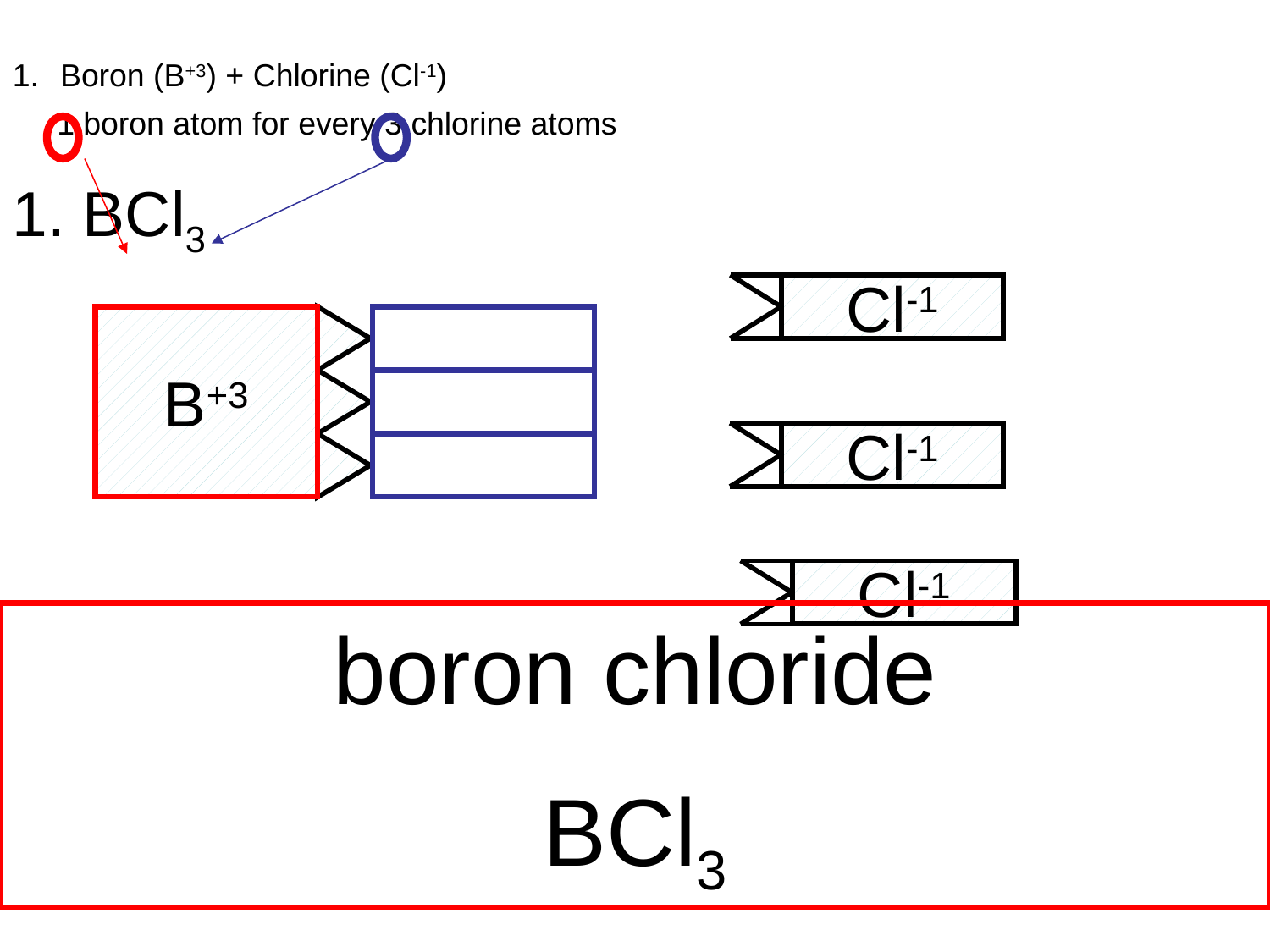

Boron (B+3) + Chlorine (Cl-1)
     1 boron atom for every 3 chlorine atoms
1. BCl3

Cl-1
B+3

Cl-1

Cl-1
boron chloride
BCl3